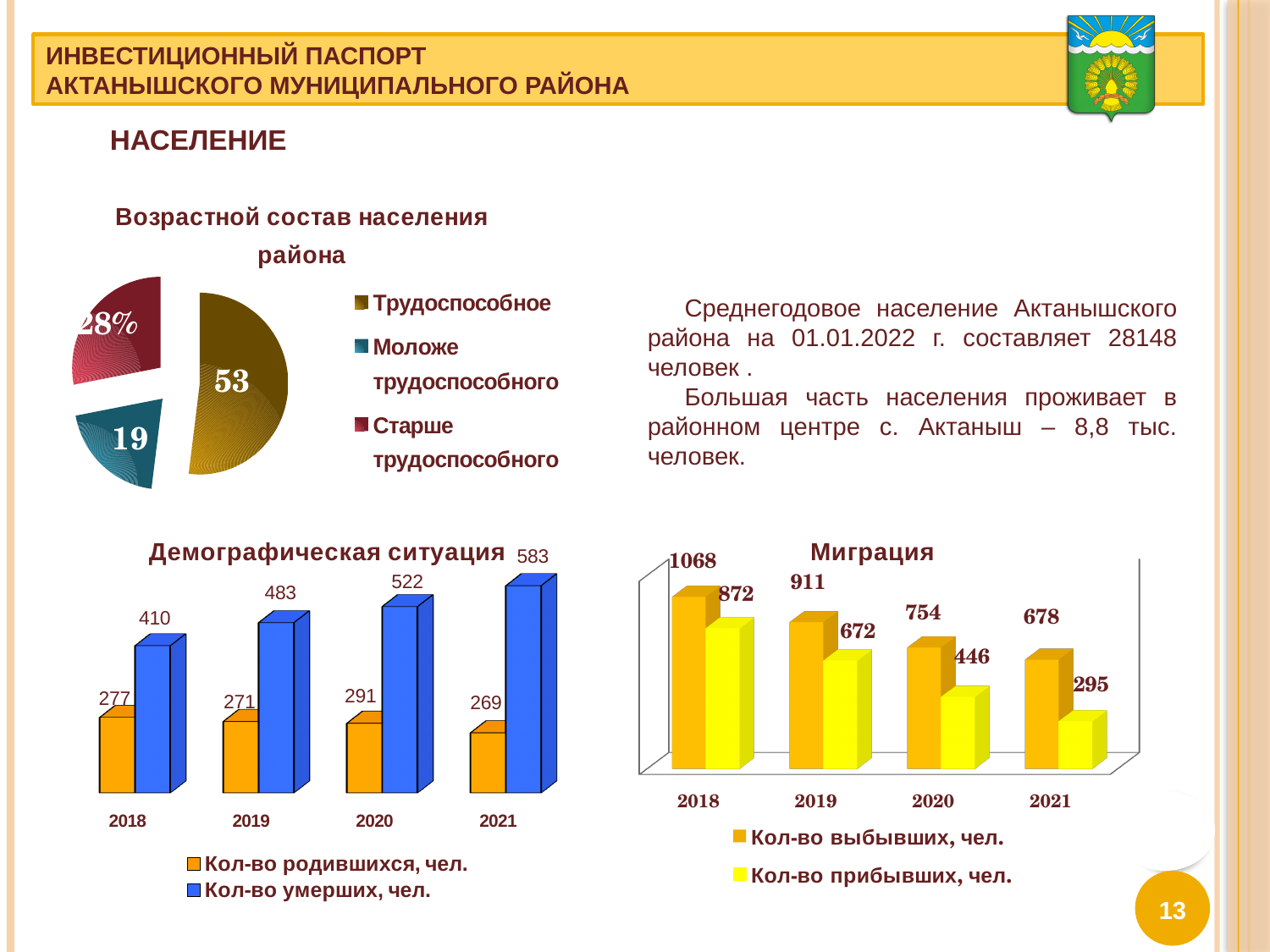

НАСЕЛЕНИЕ

### Chart:

| Category | Возрастной состав населения района |
|---|---|
| Трудоспособное | 52.0 |
| Моложе трудоспособного | 20.0 |
| Старше трудоспособного | 28.0 |
Среднегодовое население Актанышского района на 01.01.2022 г. составляет 28148 человек .
Большая часть населения проживает в районном центре с. Актаныш – 8,8 тыс. человек.

[unsupported chart]

[unsupported chart]

13